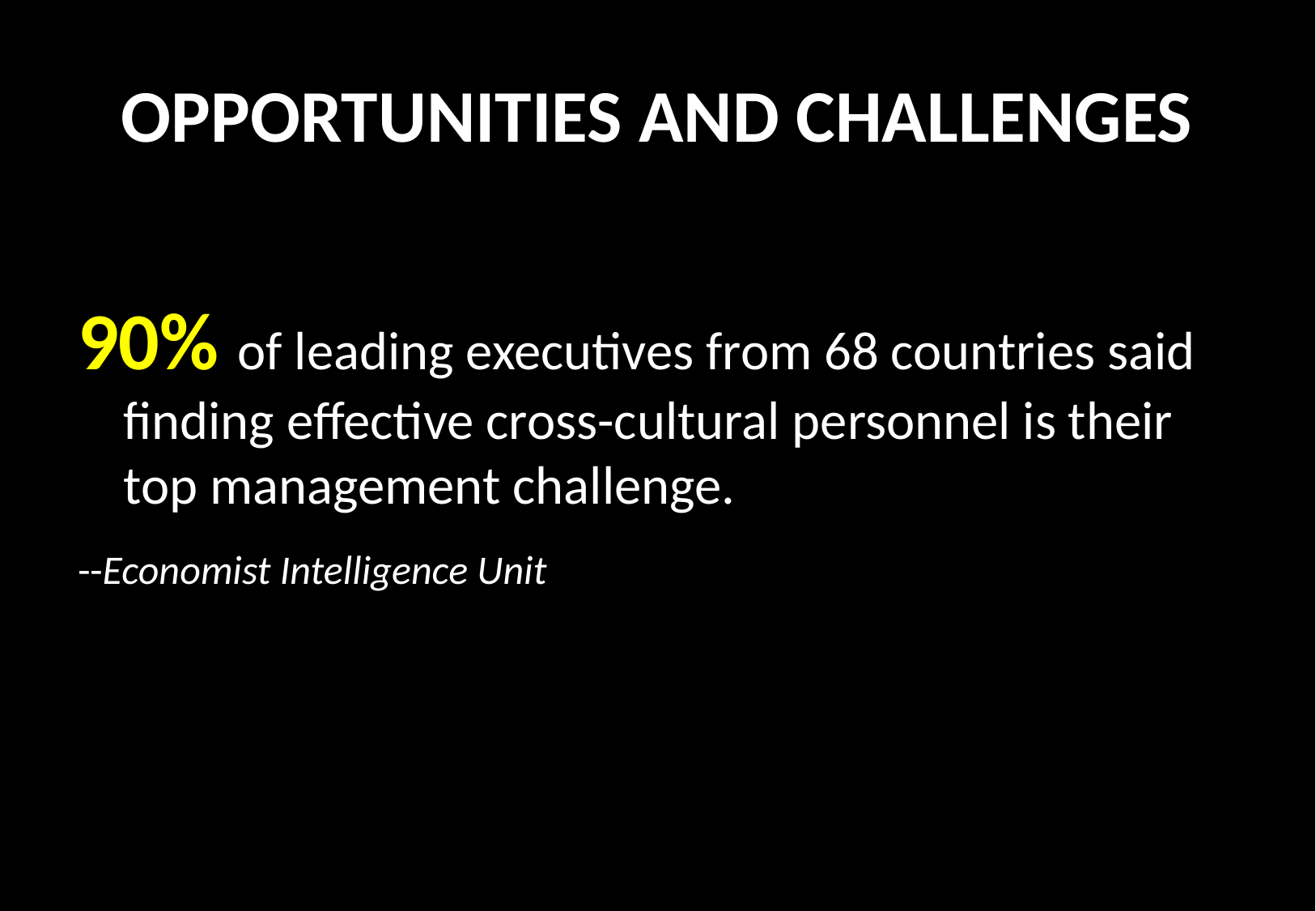

# OPPORTUNITIES AND CHALLENGES
90% of leading executives from 68 countries said finding effective cross-cultural personnel is their top management challenge.
--Economist Intelligence Unit